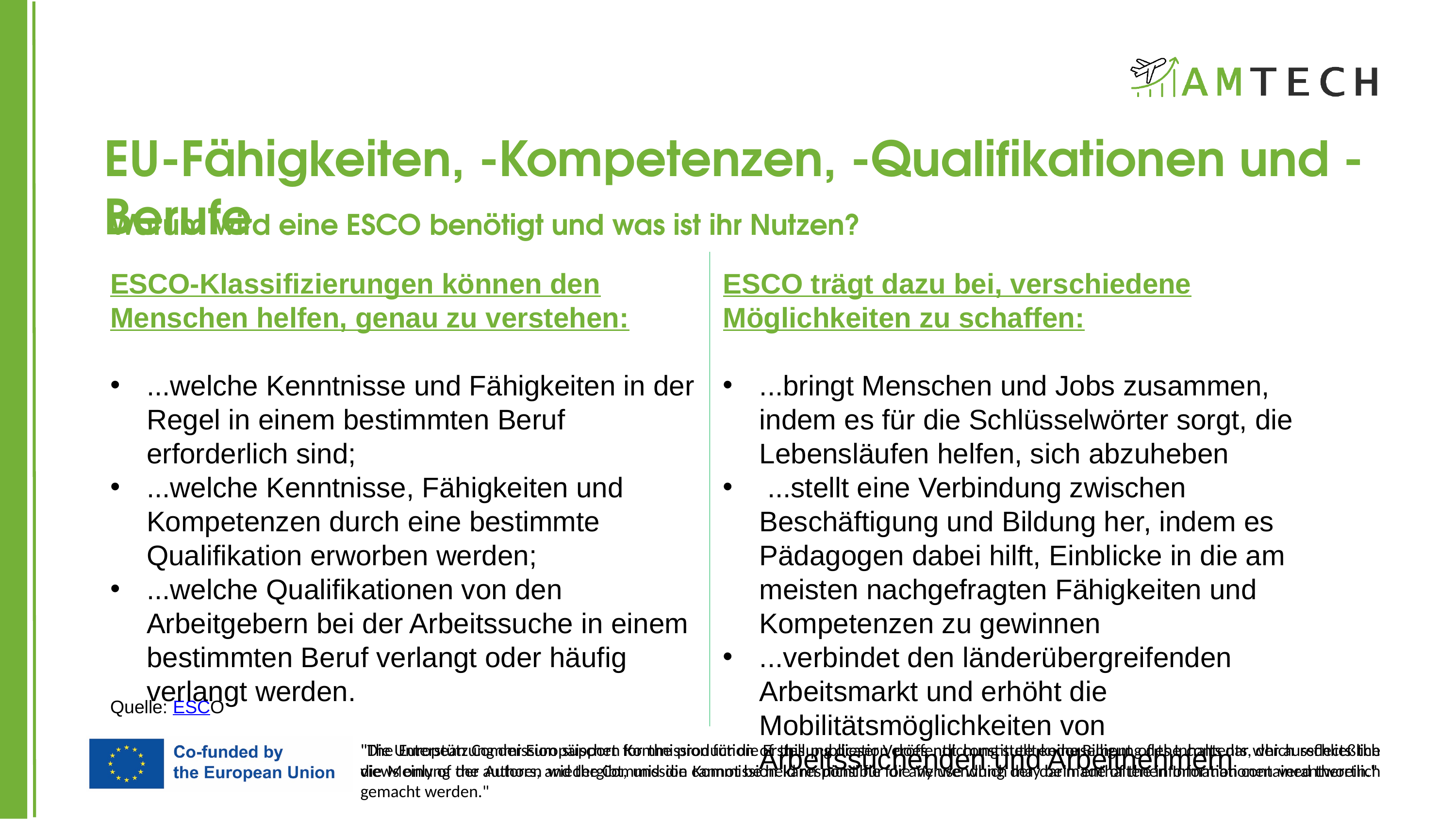

EU-Fähigkeiten, -Kompetenzen, -Qualifikationen und -Berufe
Warum wird eine ESCO benötigt und was ist ihr Nutzen?
ESCO-Klassifizierungen können den Menschen helfen, genau zu verstehen:

...welche Kenntnisse und Fähigkeiten in der Regel in einem bestimmten Beruf erforderlich sind;
...welche Kenntnisse, Fähigkeiten und Kompetenzen durch eine bestimmte Qualifikation erworben werden;
...welche Qualifikationen von den Arbeitgebern bei der Arbeitssuche in einem bestimmten Beruf verlangt oder häufig verlangt werden.
ESCO trägt dazu bei, verschiedene Möglichkeiten zu schaffen:

...bringt Menschen und Jobs zusammen, indem es für die Schlüsselwörter sorgt, die Lebensläufen helfen, sich abzuheben
 ...stellt eine Verbindung zwischen Beschäftigung und Bildung her, indem es Pädagogen dabei hilft, Einblicke in die am meisten nachgefragten Fähigkeiten und Kompetenzen zu gewinnen
...verbindet den länderübergreifenden Arbeitsmarkt und erhöht die Mobilitätsmöglichkeiten von Arbeitssuchenden und Arbeitnehmern
Quelle: ESCO